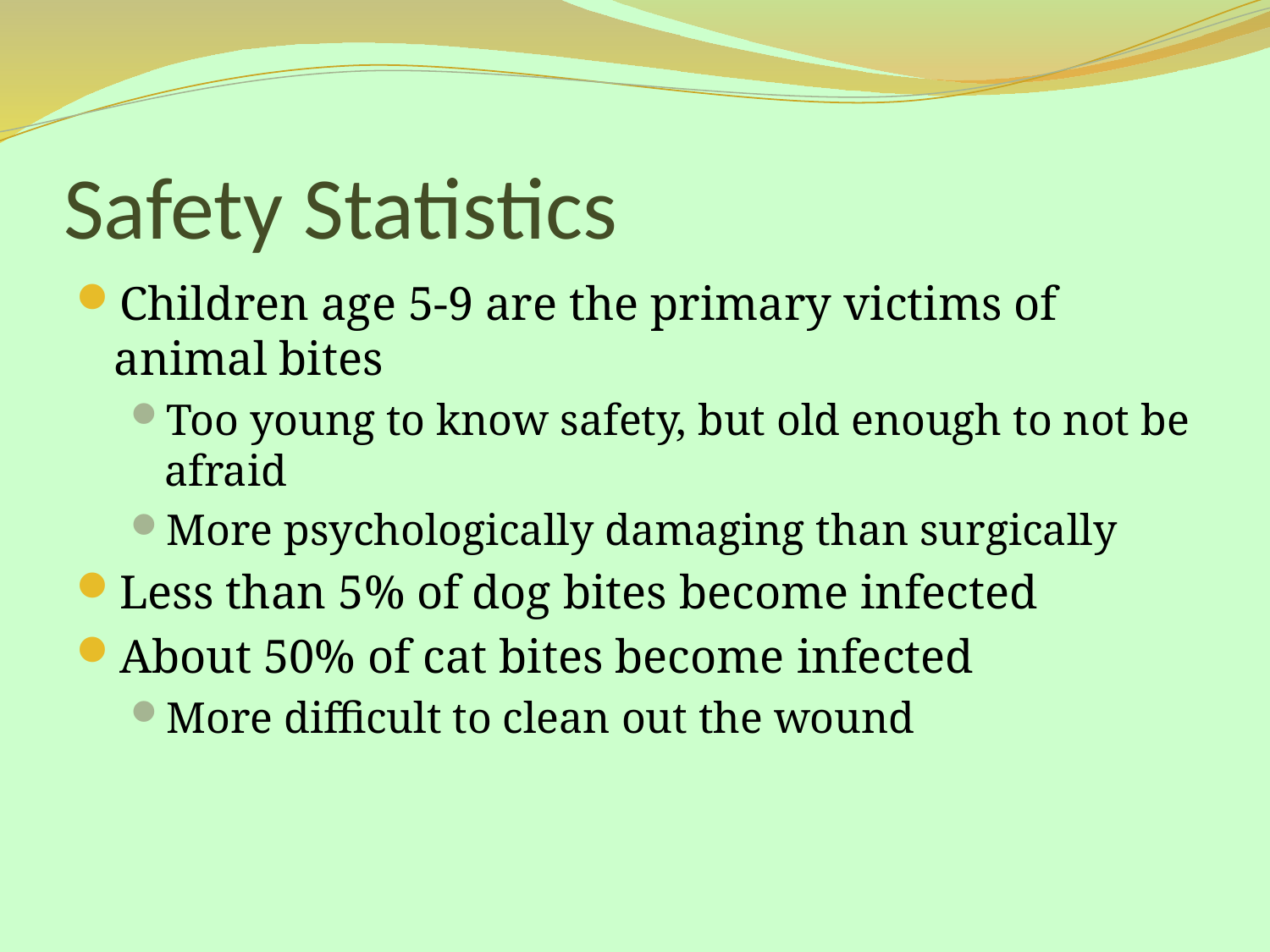

# Safety Statistics
Children age 5-9 are the primary victims of animal bites
Too young to know safety, but old enough to not be afraid
More psychologically damaging than surgically
Less than 5% of dog bites become infected
About 50% of cat bites become infected
More difficult to clean out the wound